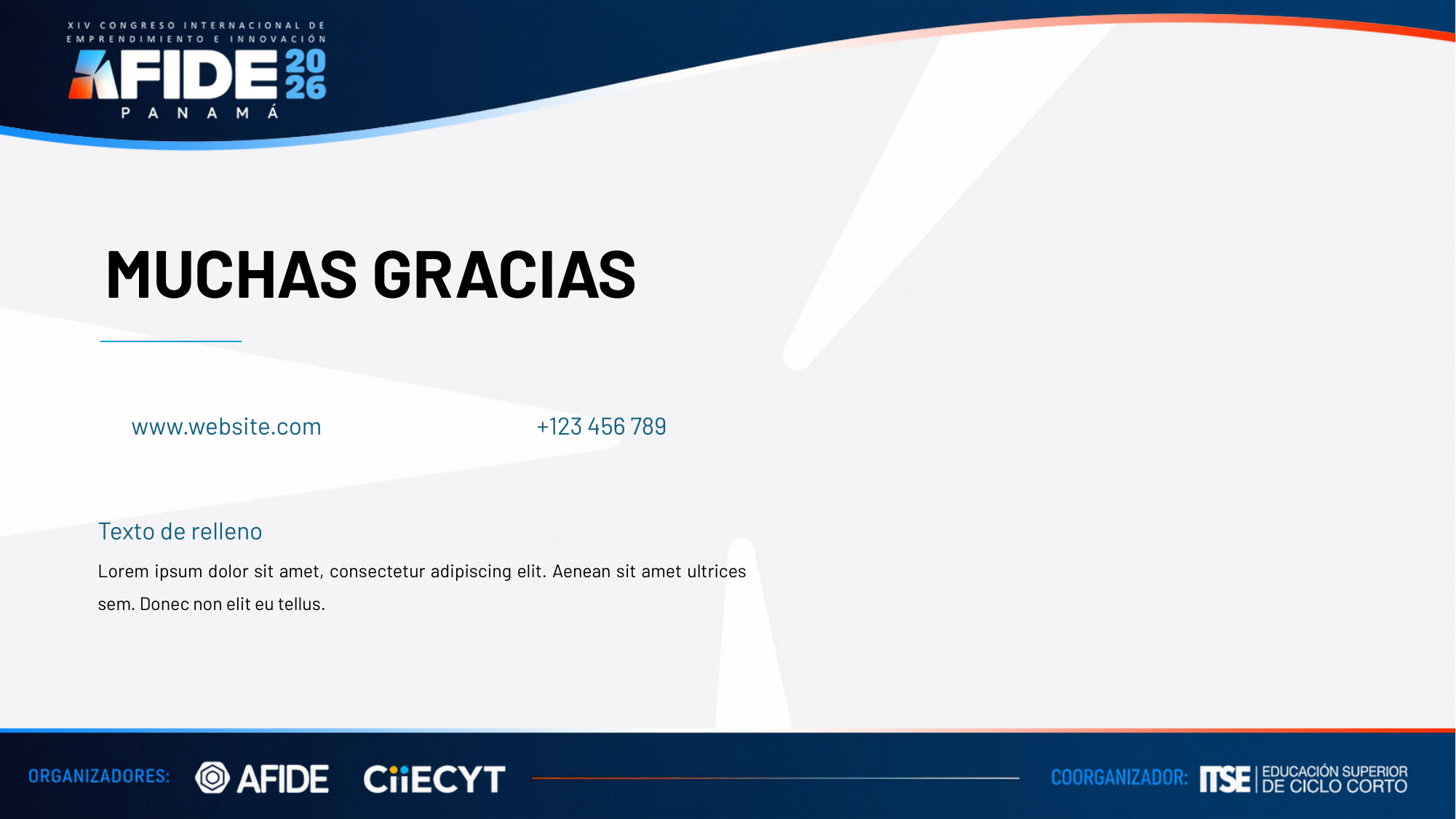

MUCHAS GRACIAS
www.website.com
+123 456 789
Texto de relleno
Lorem ipsum dolor sit amet, consectetur adipiscing elit. Aenean sit amet ultrices sem. Donec non elit eu tellus.